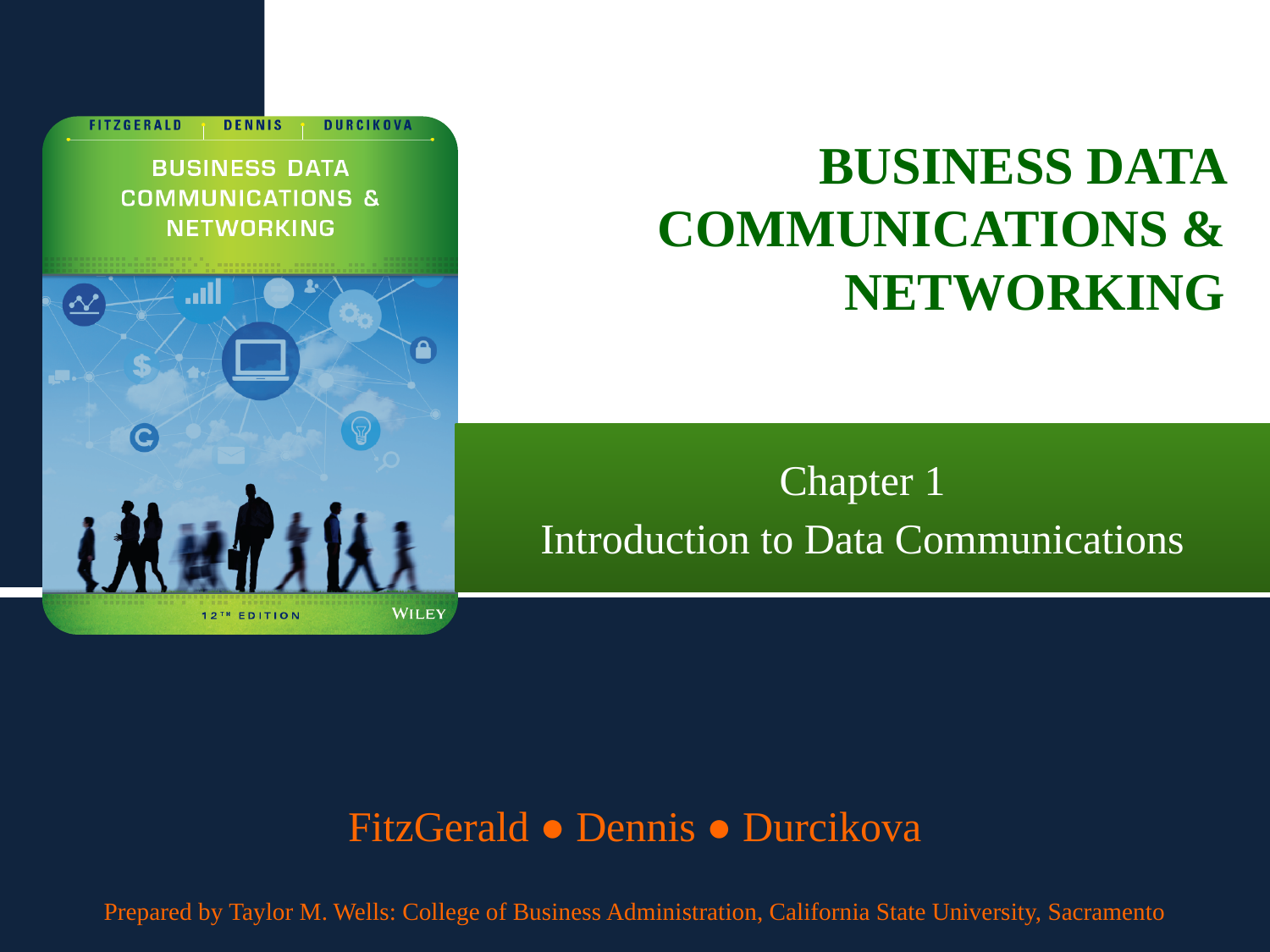

# Business Data Communications & Networking
Chapter 1
Introduction to Data Communications